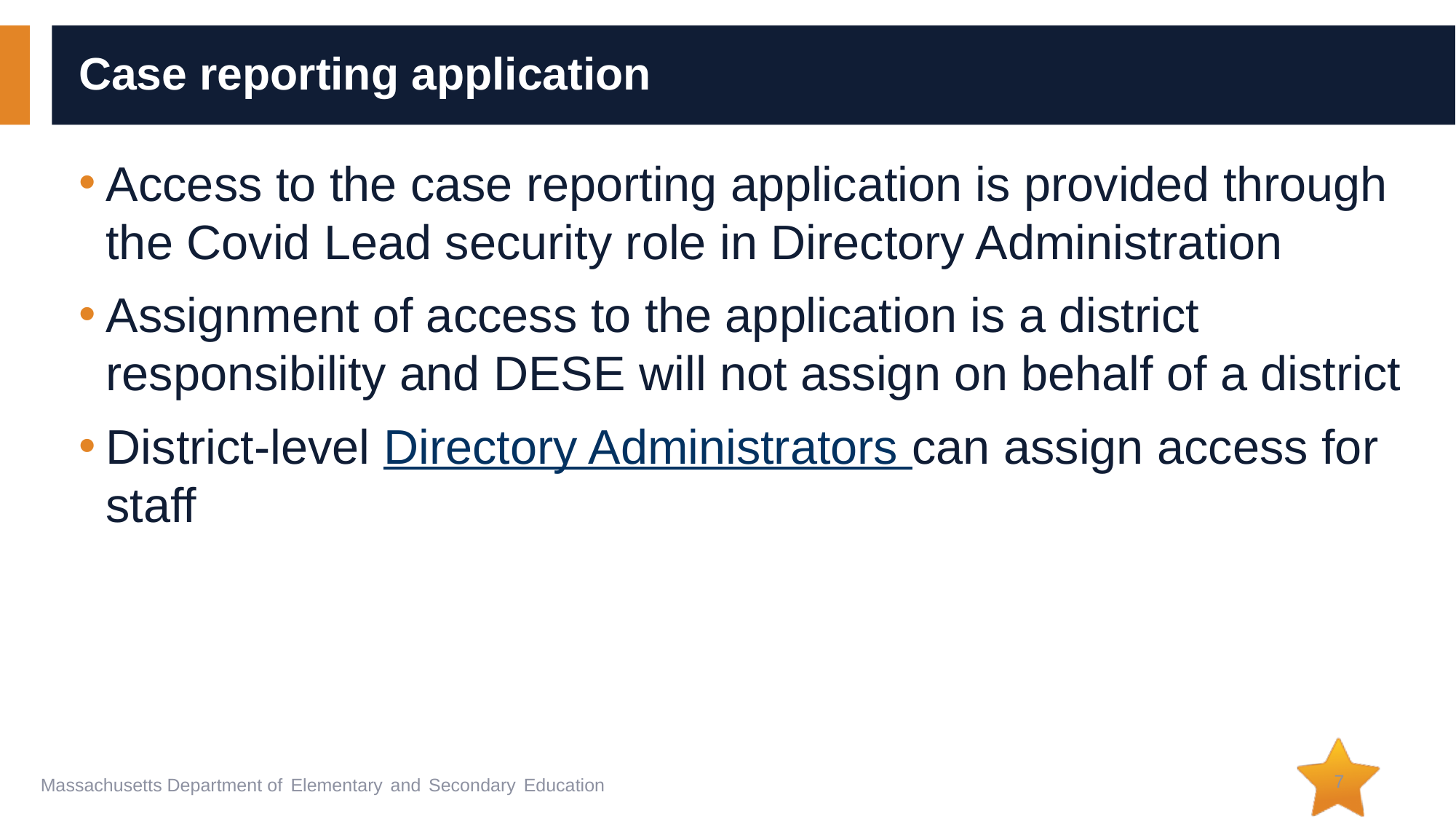

# Case reporting application
Access to the case reporting application is provided through the Covid Lead security role in Directory Administration
Assignment of access to the application is a district responsibility and DESE will not assign on behalf of a district
District-level Directory Administrators can assign access for staff
7